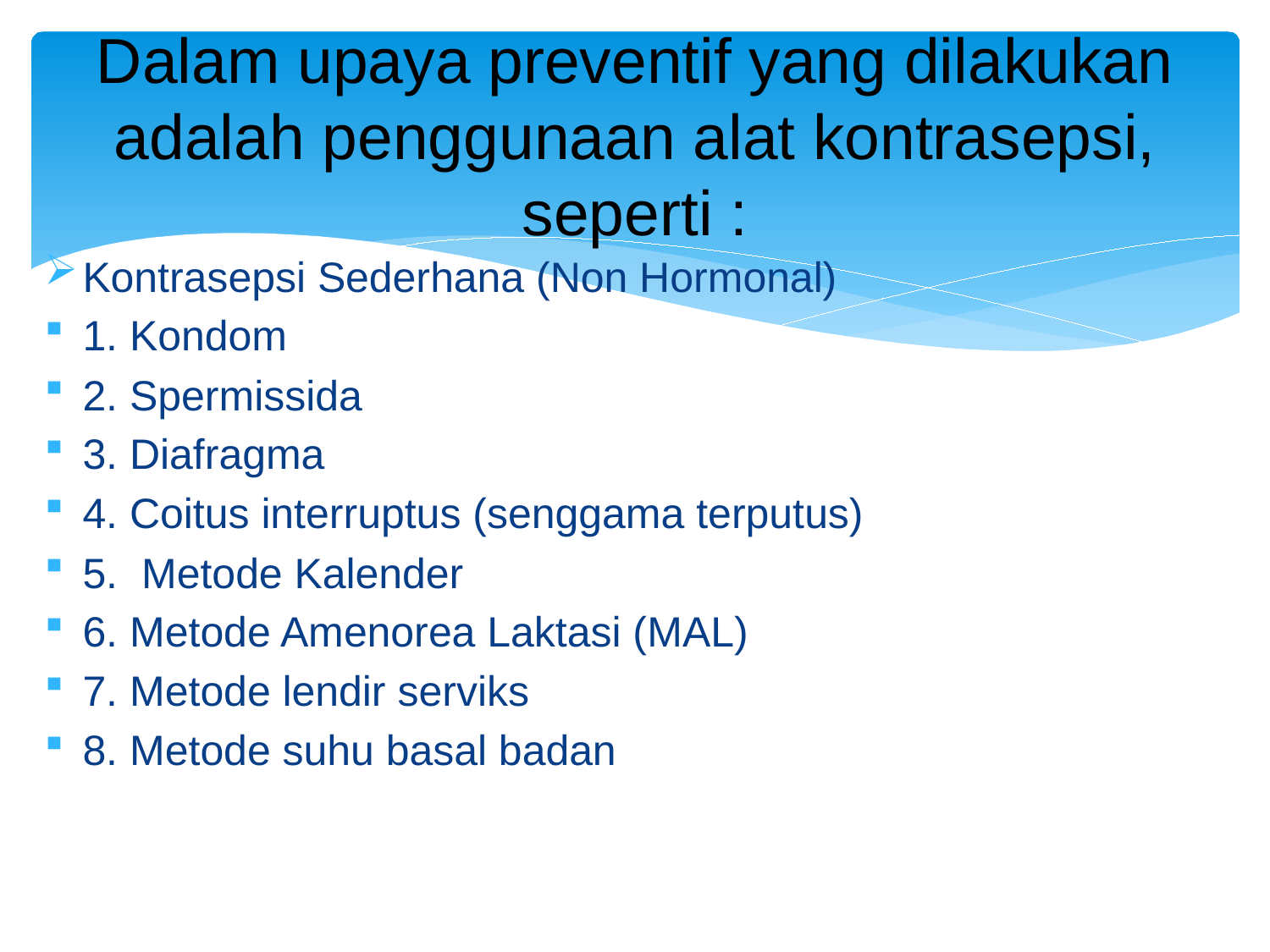

# Dalam upaya preventif yang dilakukan adalah penggunaan alat kontrasepsi, seperti :
Kontrasepsi Sederhana (Non Hormonal)
1. Kondom
2. Spermissida
3. Diafragma
4. Coitus interruptus (senggama terputus)
5.  Metode Kalender
6. Metode Amenorea Laktasi (MAL)
7. Metode lendir serviks
8. Metode suhu basal badan